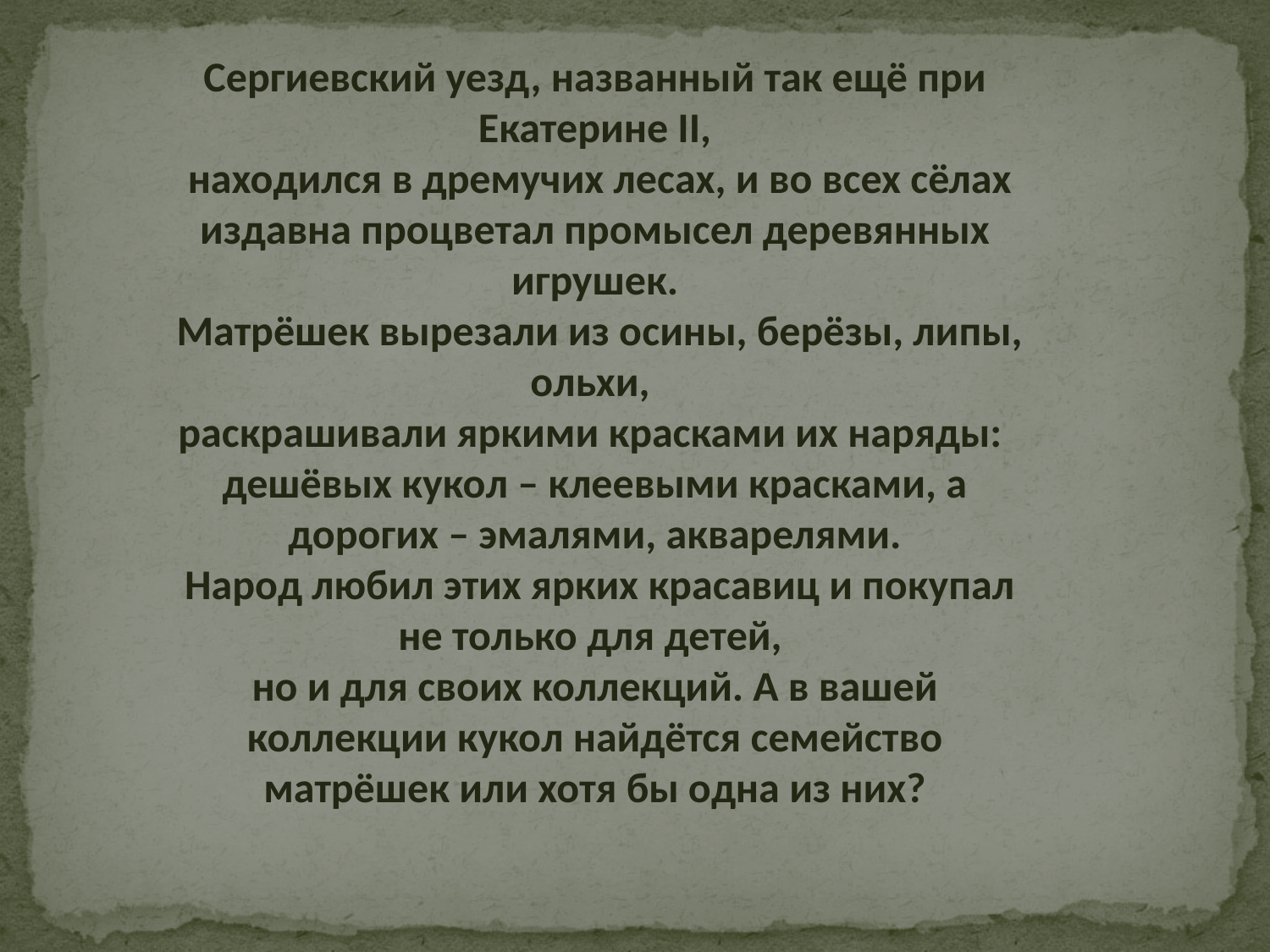

Сергиевский уезд, названный так ещё при Екатерине II,
 находился в дремучих лесах, и во всех сёлах издавна процветал промысел деревянных игрушек.
 Матрёшек вырезали из осины, берёзы, липы, ольхи,
раскрашивали яркими красками их наряды:
дешёвых кукол – клеевыми красками, а дорогих – эмалями, акварелями.
 Народ любил этих ярких красавиц и покупал не только для детей,
но и для своих коллекций. А в вашей коллекции кукол найдётся семейство матрёшек или хотя бы одна из них?